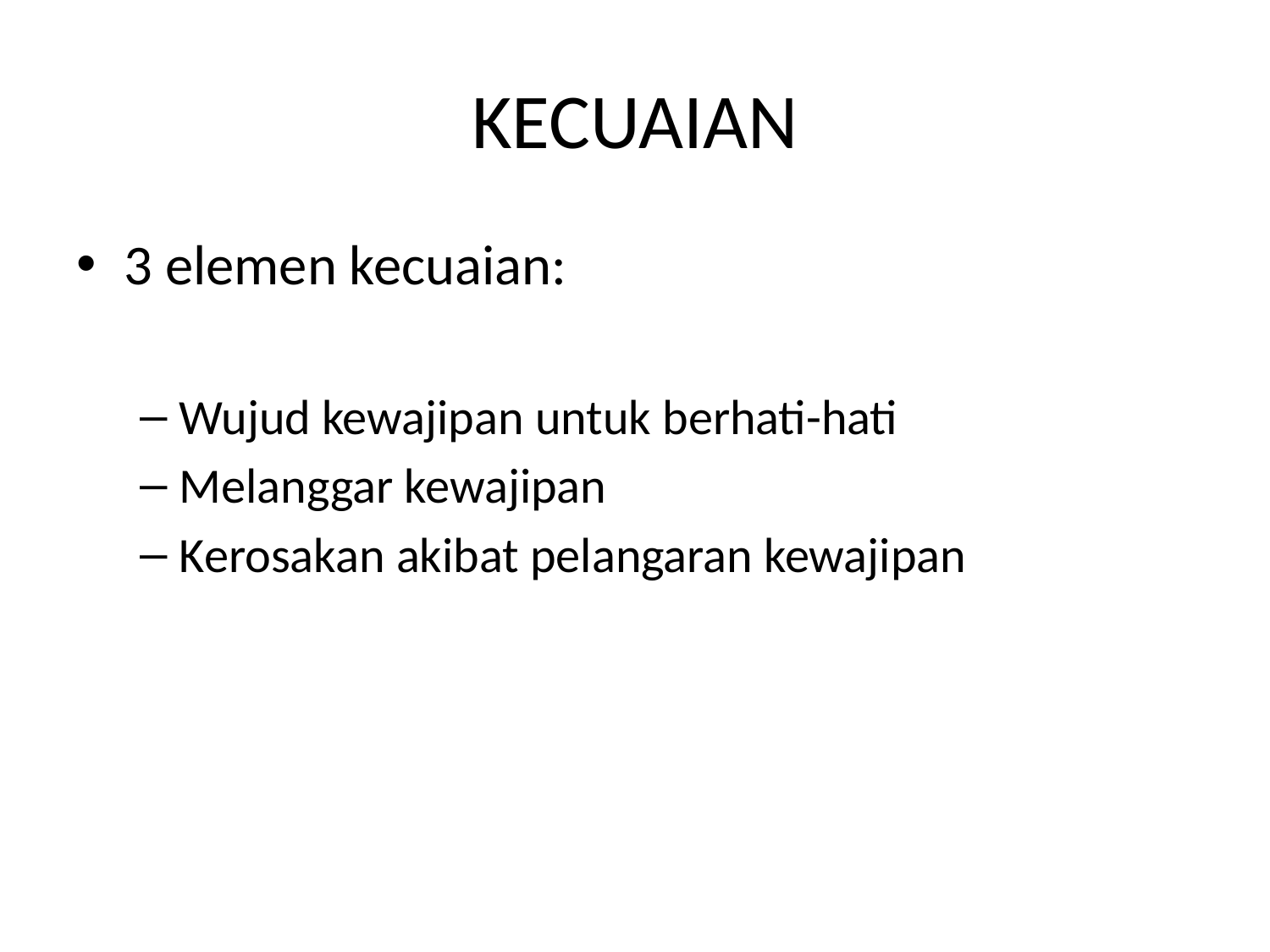

# KECUAIAN
3 elemen kecuaian:

Wujud kewajipan untuk berhati-hati
Melanggar kewajipan
Kerosakan akibat pelangaran kewajipan